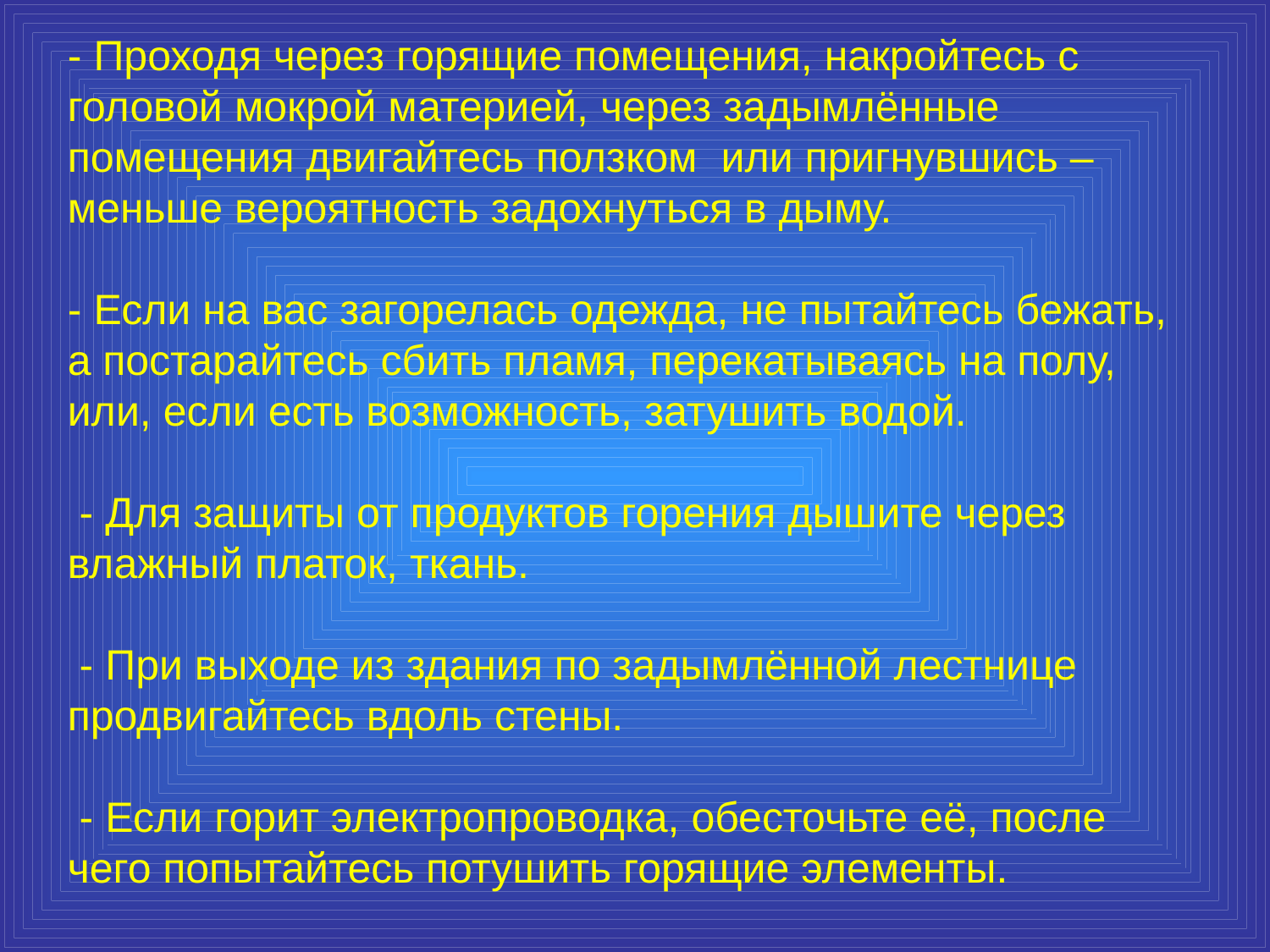

# - Проходя через горящие помещения, накройтесь с головой мокрой материей, через задымлённые помещения двигайтесь ползком  или пригнувшись – меньше вероятность задохнуться в дыму. - Если на вас загорелась одежда, не пытайтесь бежать, а постарайтесь сбить пламя, перекатываясь на полу, или, если есть возможность, затушить водой. - Для защиты от продуктов горения дышите через влажный платок, ткань. - При выходе из здания по задымлённой лестнице продвигайтесь вдоль стены. - Если горит электропроводка, обесточьте её, после чего попытайтесь потушить горящие элементы.